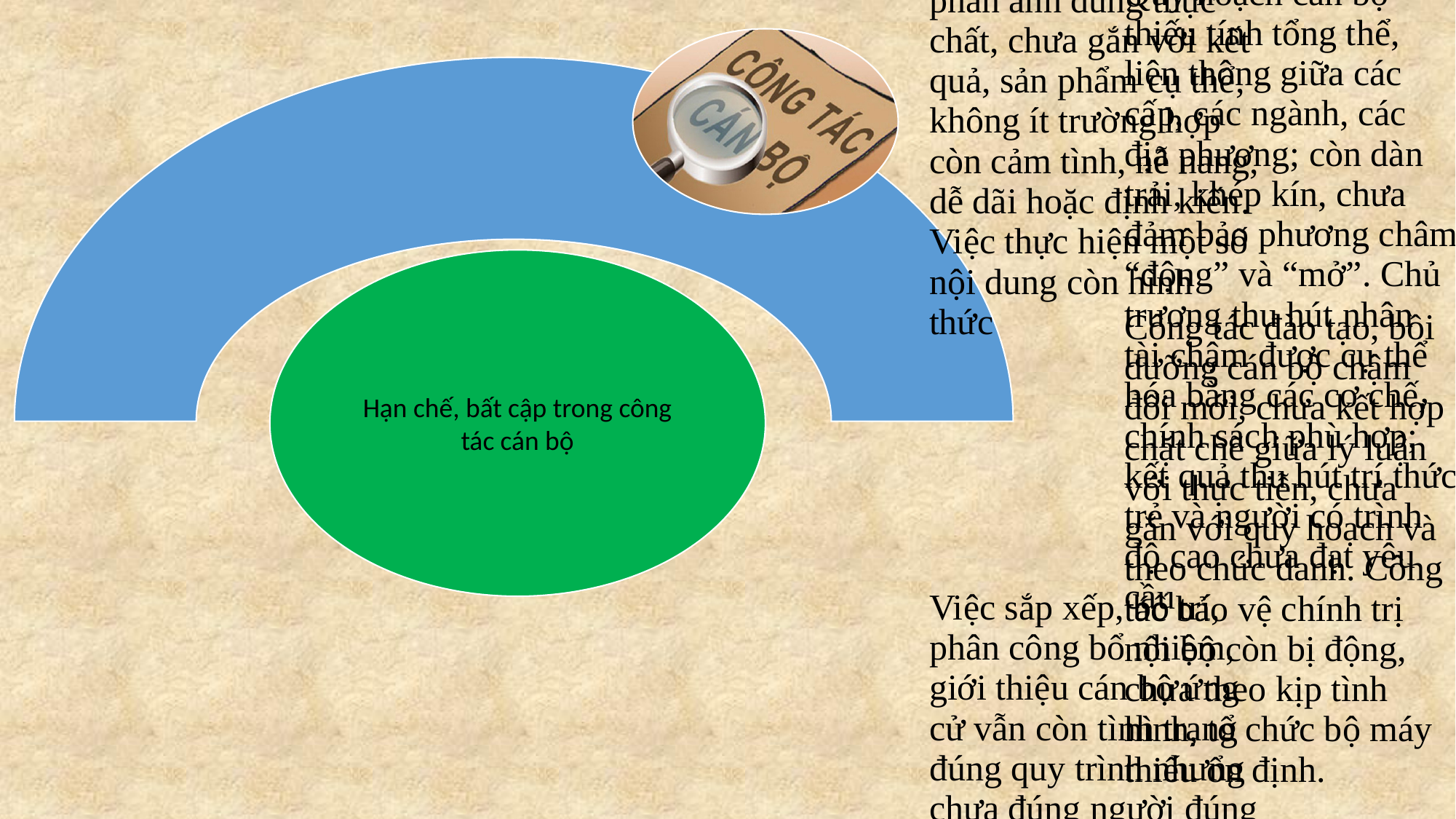

Hạn chế, bất cập trong công tác cán bộ